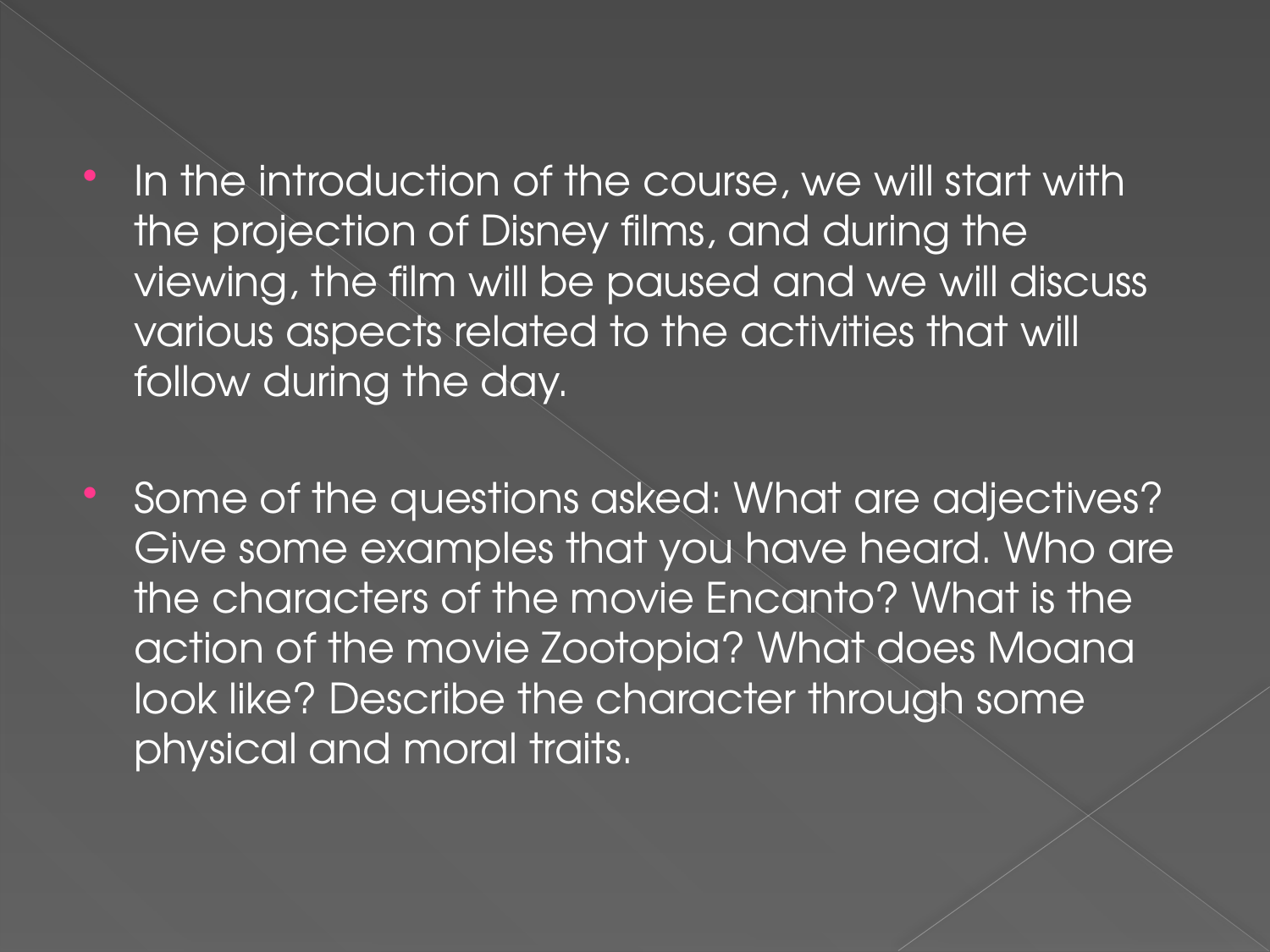

In the introduction of the course, we will start with the projection of Disney films, and during the viewing, the film will be paused and we will discuss various aspects related to the activities that will follow during the day.

Some of the questions asked: What are adjectives? Give some examples that you have heard. Who are the characters of the movie Encanto? What is the action of the movie Zootopia? What does Moana look like? Describe the character through some physical and moral traits.